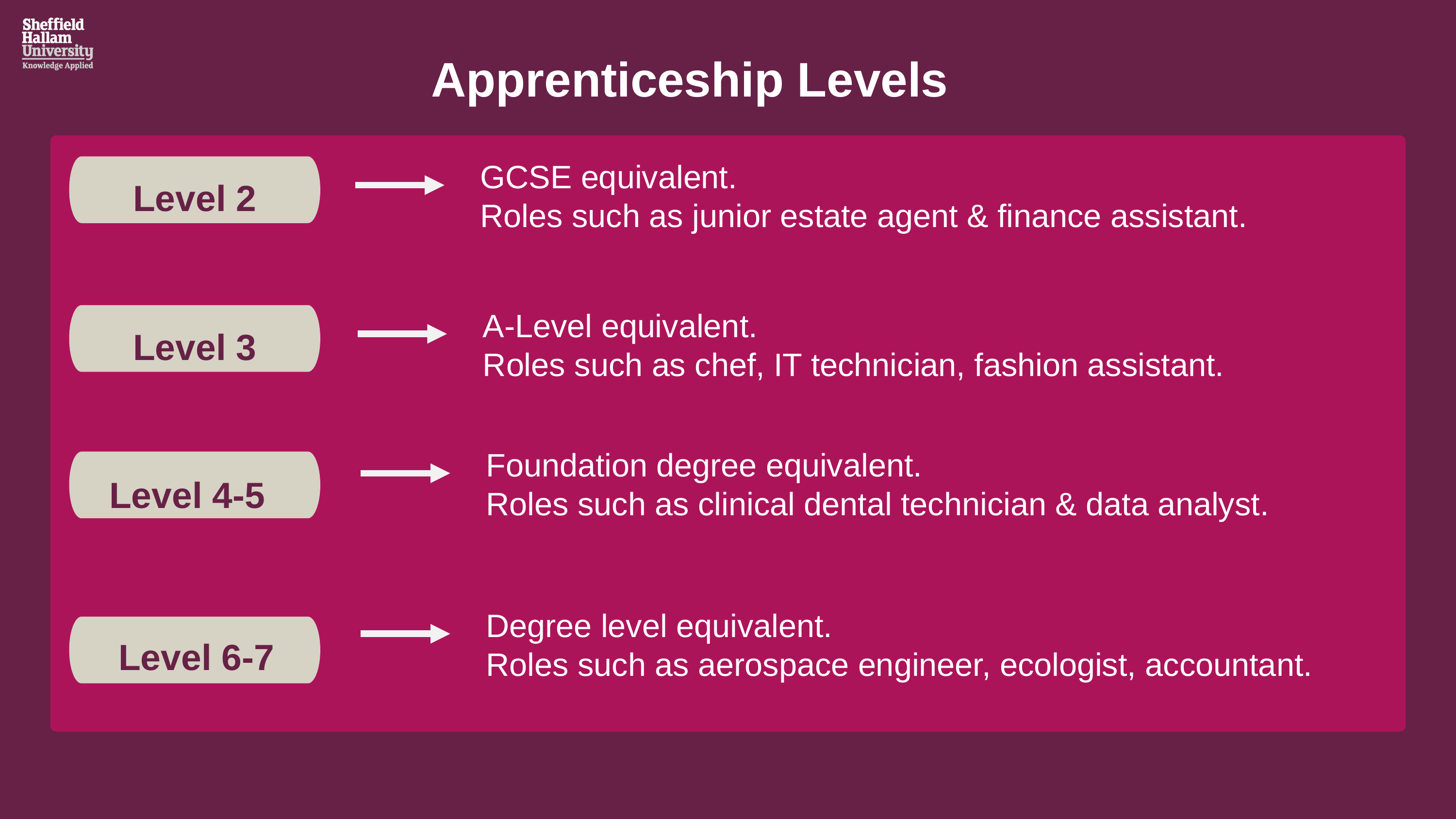

Apprenticeship Levels

Level 2

GCSE equivalent.
Roles such as junior estate agent & finance assistant.
Level 3

A-Level equivalent.
Roles such as chef, IT technician, fashion assistant.
Foundation degree equivalent.
Roles such as clinical dental technician & data analyst.
Level 4-5

Degree level equivalent.
Roles such as aerospace engineer, ecologist, accountant.

Level 6-7